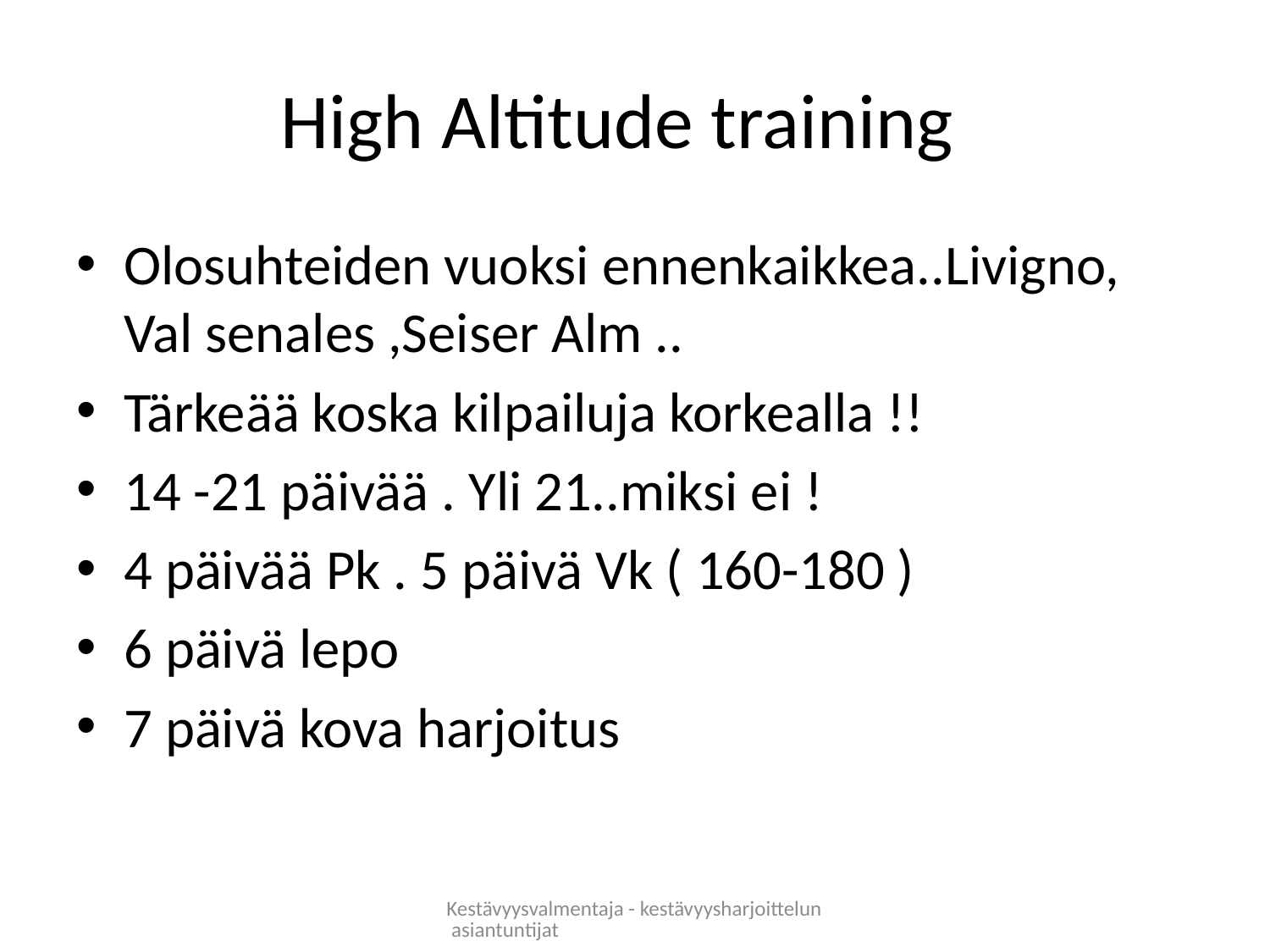

# High Altitude training
Olosuhteiden vuoksi ennenkaikkea..Livigno, Val senales ,Seiser Alm ..
Tärkeää koska kilpailuja korkealla !!
14 -21 päivää . Yli 21..miksi ei !
4 päivää Pk . 5 päivä Vk ( 160-180 )
6 päivä lepo
7 päivä kova harjoitus

Kestävyysvalmentaja - kestävyysharjoittelun asiantuntijat